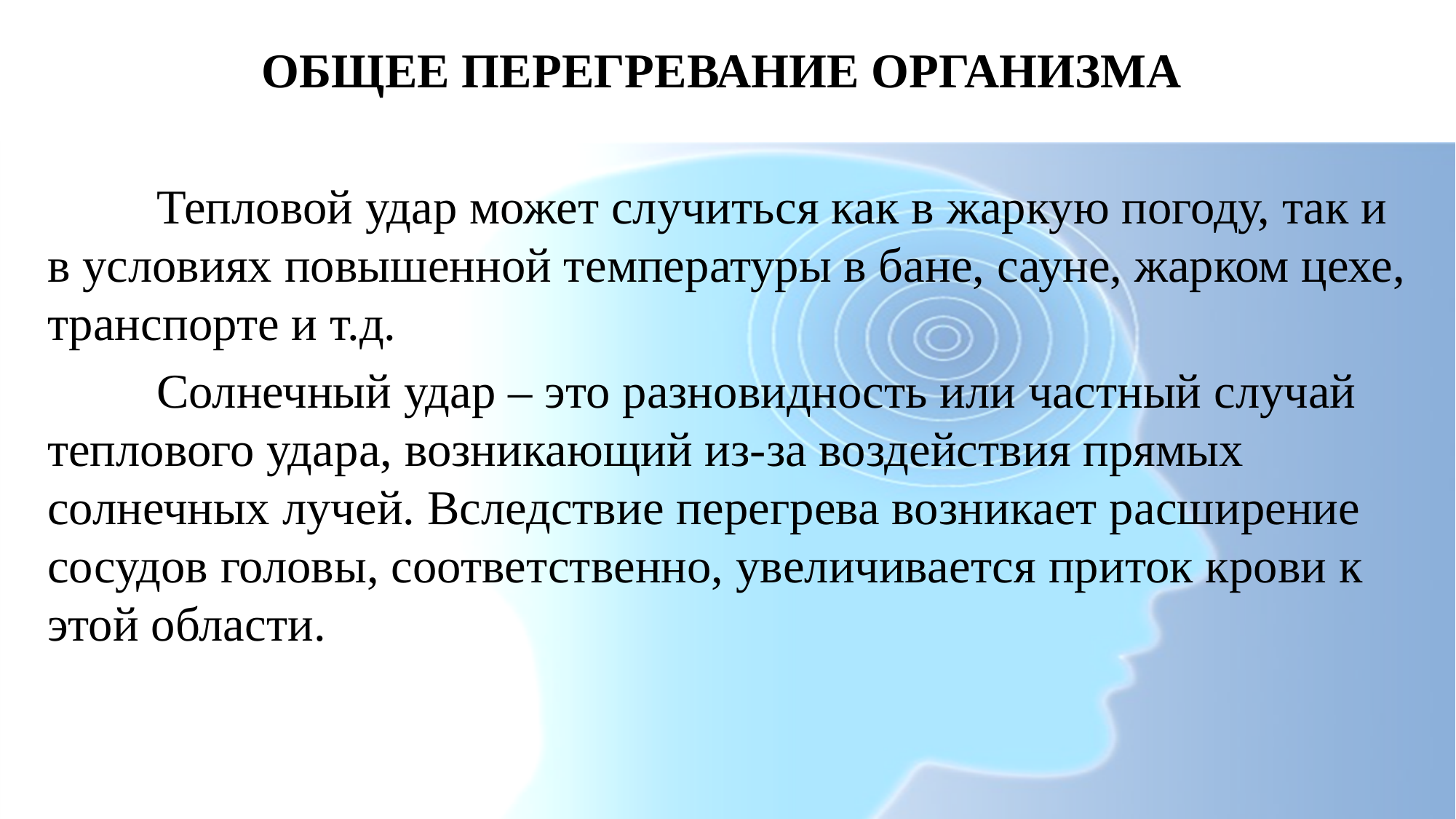

ОБЩЕЕ ПЕРЕГРЕВАНИЕ ОРГАНИЗМА

	Тепловой удар может случиться как в жаркую погоду, так и в условиях повышенной температуры в бане, сауне, жарком цехе, транспорте и т.д.
	Солнечный удар – это разновидность или частный случай теплового удара, возникающий из-за воздействия прямых солнечных лучей. Вследствие перегрева возникает расширение сосудов головы, соответственно, увеличивается приток крови к этой области.